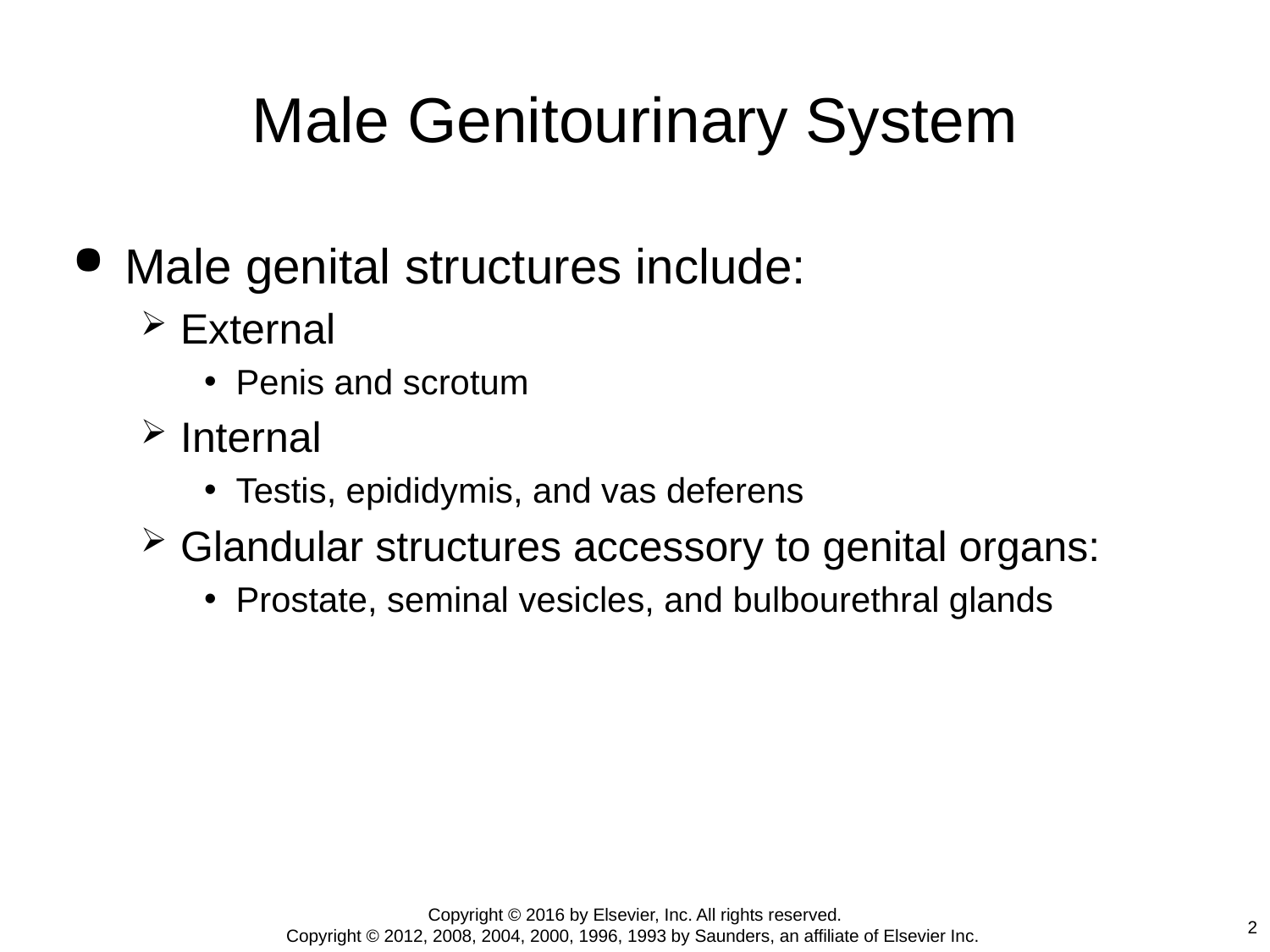

# Male Genitourinary System
Male genital structures include:
External
Penis and scrotum
Internal
Testis, epididymis, and vas deferens
Glandular structures accessory to genital organs:
Prostate, seminal vesicles, and bulbourethral glands
Copyright © 2016 by Elsevier, Inc. All rights reserved.
Copyright © 2012, 2008, 2004, 2000, 1996, 1993 by Saunders, an affiliate of Elsevier Inc.
2